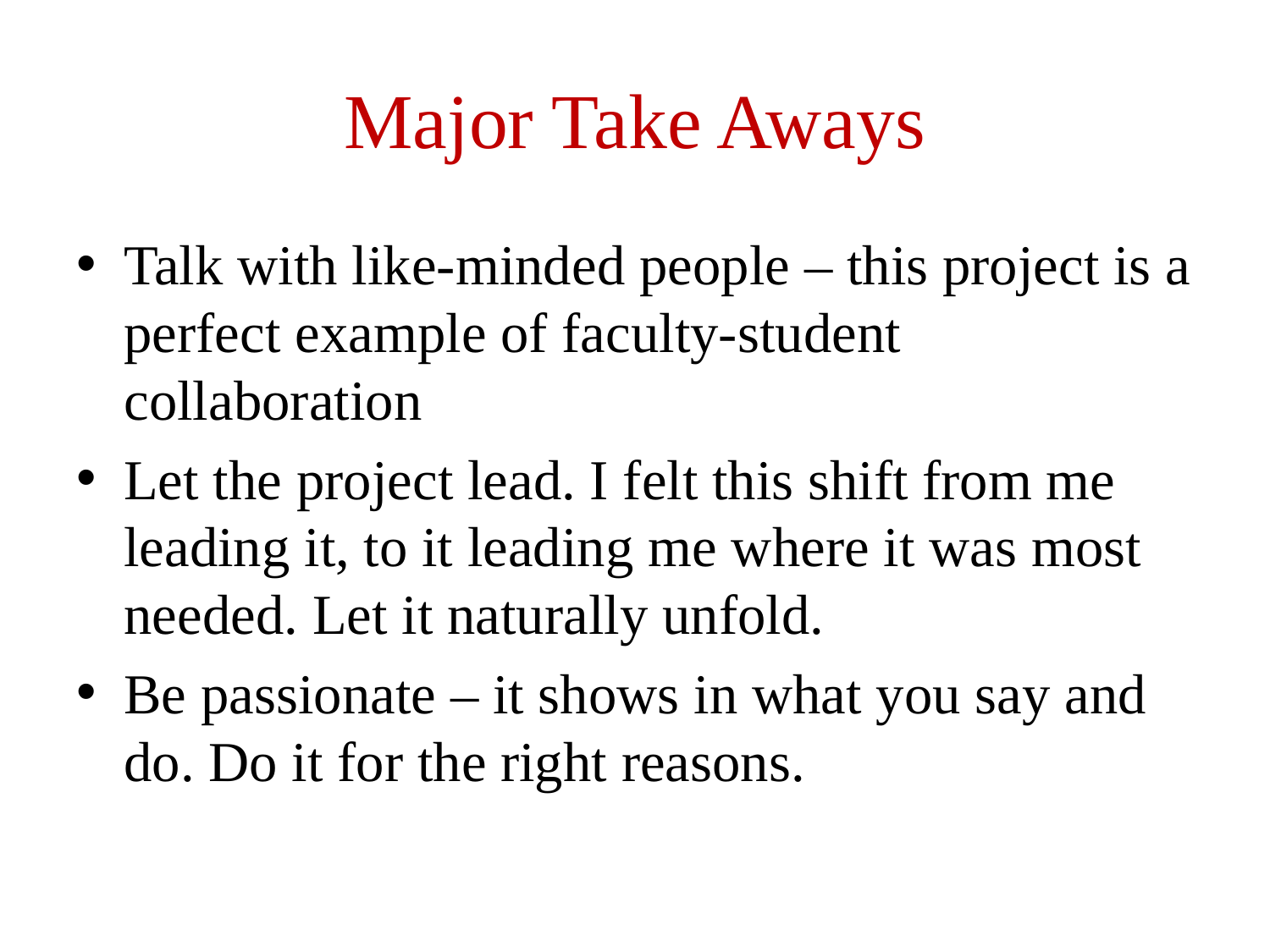

# Major Take Aways
Talk with like-minded people – this project is a perfect example of faculty-student collaboration
Let the project lead. I felt this shift from me leading it, to it leading me where it was most needed. Let it naturally unfold.
Be passionate – it shows in what you say and do. Do it for the right reasons.